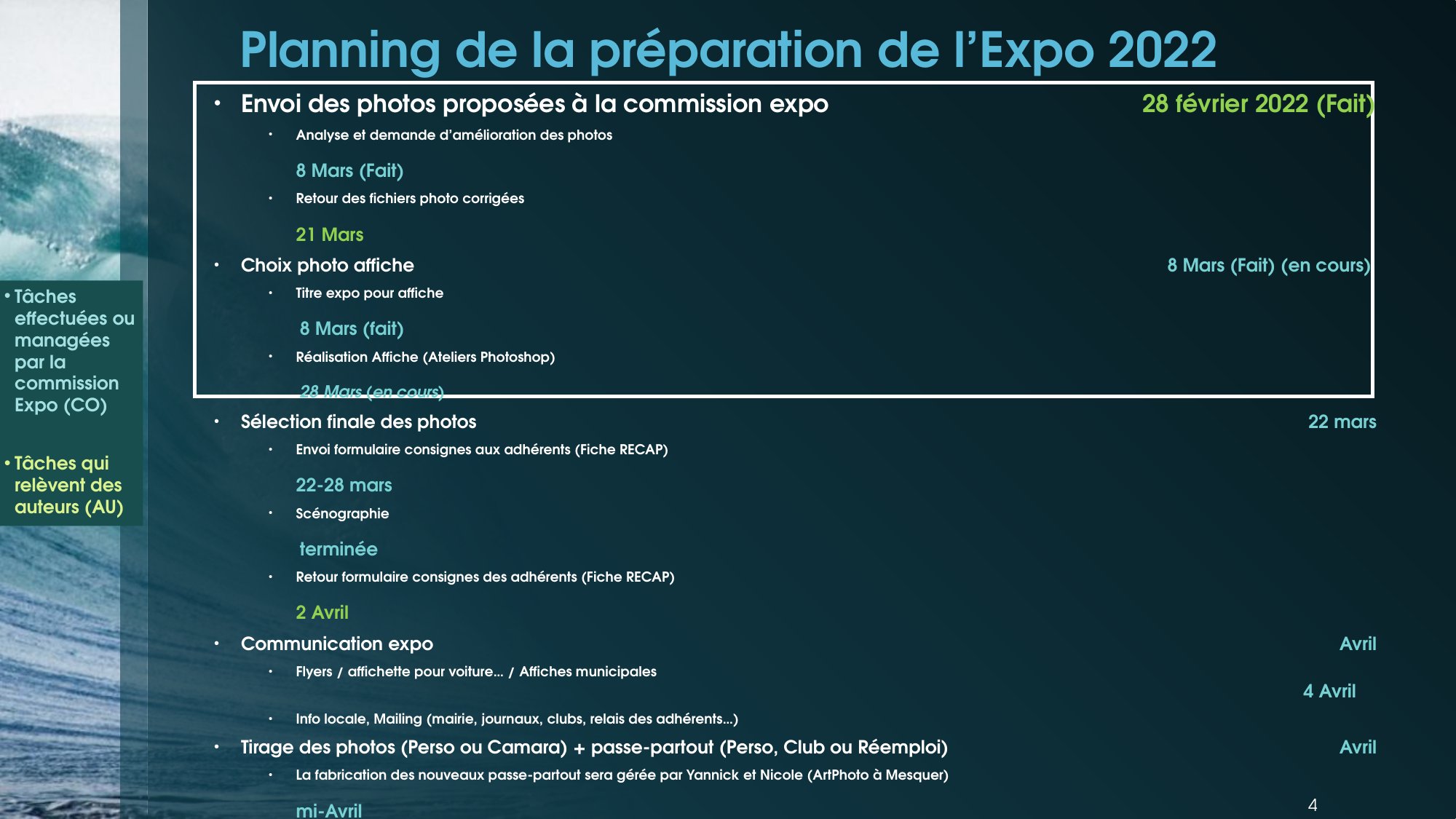

# Planning de la préparation de l’Expo 2022

Envoi des photos proposées à la commission expo	 28 février 2022 (Fait)
Analyse et demande d’amélioration des photos	8 Mars (Fait)
Retour des fichiers photo corrigées	21 Mars
Choix photo affiche 	8 Mars (Fait) (en cours)
Titre expo pour affiche	 8 Mars (fait)
Réalisation Affiche (Ateliers Photoshop)	 28 Mars (en cours)
Sélection finale des photos 	22 mars
Envoi formulaire consignes aux adhérents (Fiche RECAP)	22-28 mars
Scénographie	 terminée
Retour formulaire consignes des adhérents (Fiche RECAP)	2 Avril
Communication expo	Avril
Flyers / affichette pour voiture… / Affiches municipales	       	4 Avril
Info locale, Mailing (mairie, journaux, clubs, relais des adhérents…)
Tirage des photos (Perso ou Camara) + passe-partout (Perso, Club ou Réemploi)	 Avril
La fabrication des nouveaux passe-partout sera gérée par Yannick et Nicole (ArtPhoto à Mesquer)	mi-Avril
Préparation Etiquettes 	  5 Avril
Préparation Concours visiteurs de l’expo	  5 Avril
Stratégie de vente des photos (la commission fera une proposition au CA)	11 Avril
Distribution tirages Camara et Passe-partout (+ étiquette)	25 Avril
Diaporama des photos LIBRE et photos de l’année	25 Avril
Doodle des permanences	 5 ou 6 Avril
Livret expo avec commentaires	 25 Avril
Expo 	montage  jeudi 28 avril - vernissage le 29 Avril - 18 heures - du 29 Avril au 8 Mai - démontage 8 Mai ou Lundi 9 mai
Tâches effectuées ou managées par la commission Expo (CO)
Tâches qui relèvent des auteurs (AU)
4